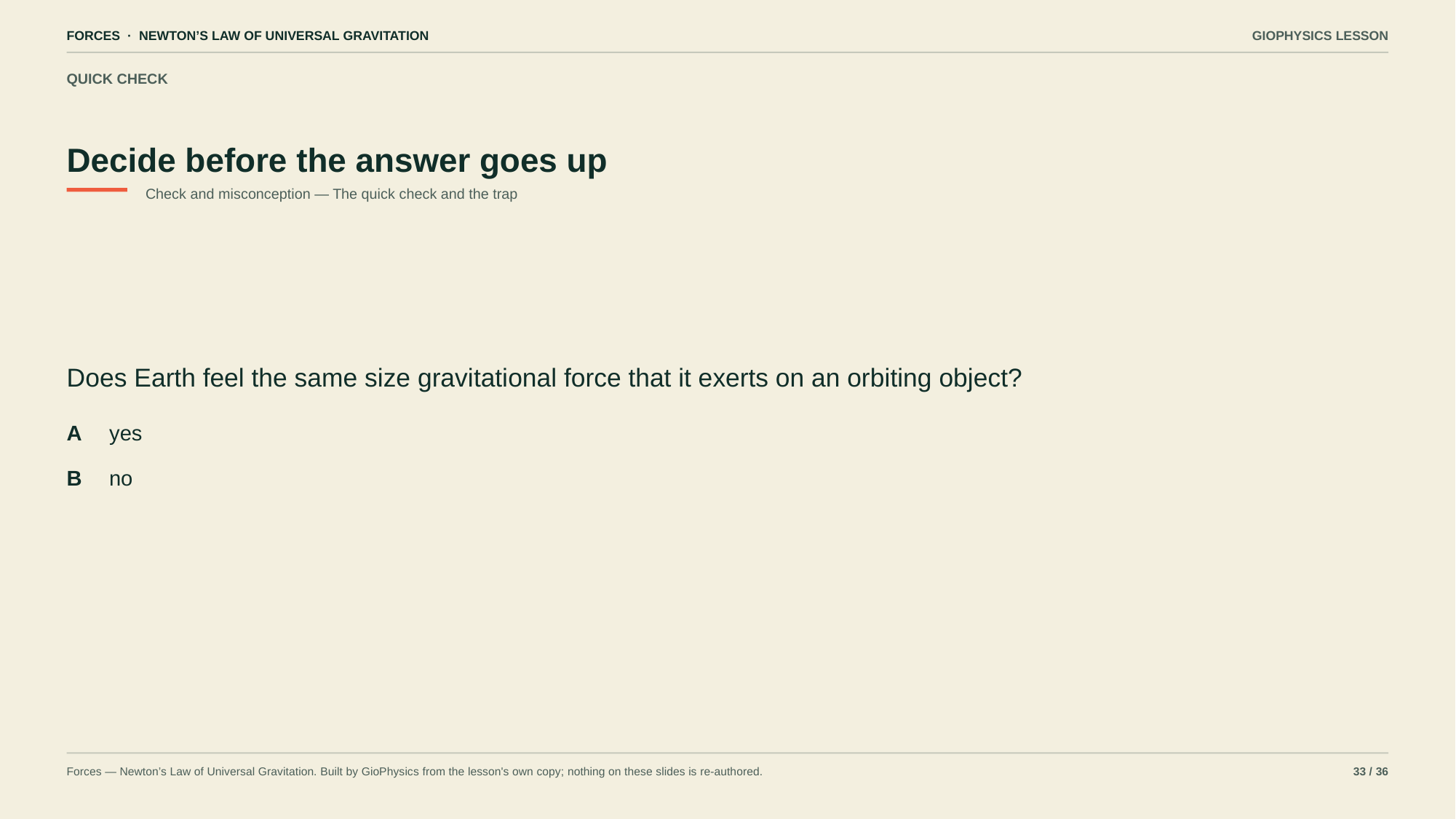

FORCES  ·  NEWTON’S LAW OF UNIVERSAL GRAVITATION
GIOPHYSICS LESSON

QUICK CHECK
Decide before the answer goes up
Check and misconception — The quick check and the trap

Does Earth feel the same size gravitational force that it exerts on an orbiting object?
A
yes
B
no

Forces — Newton’s Law of Universal Gravitation. Built by GioPhysics from the lesson's own copy; nothing on these slides is re-authored.
33 / 36